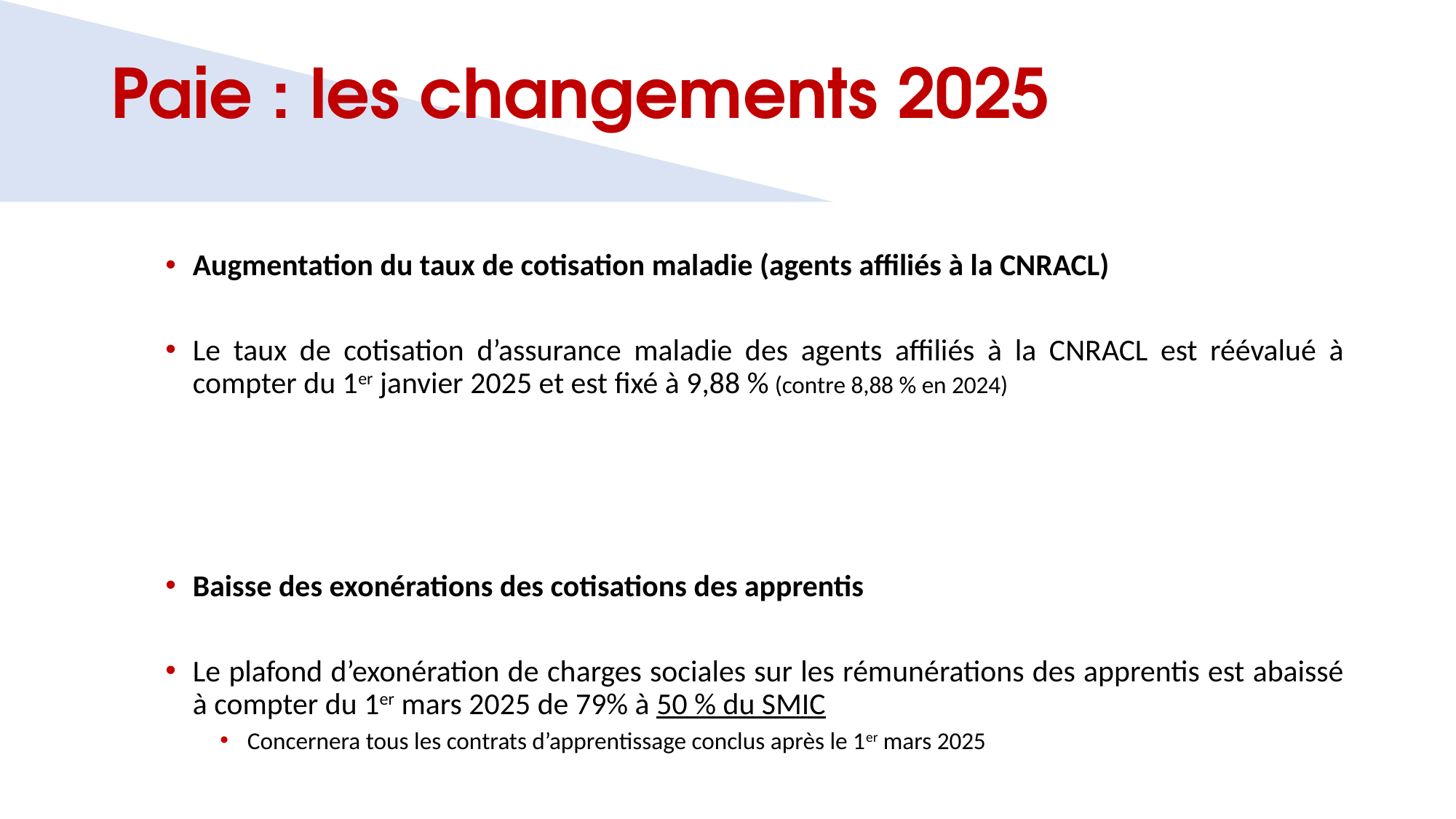

Paie : les changements 2025

Augmentation du taux de cotisation maladie (agents affiliés à la CNRACL)

Le taux de cotisation d’assurance maladie des agents affiliés à la CNRACL est réévalué à compter du 1er janvier 2025 et est fixé à 9,88 % (contre 8,88 % en 2024)

Baisse des exonérations des cotisations des apprentis

Le plafond d’exonération de charges sociales sur les rémunérations des apprentis est abaissé à compter du 1er mars 2025 de 79% à 50 % du SMIC
Concernera tous les contrats d’apprentissage conclus après le 1er mars 2025